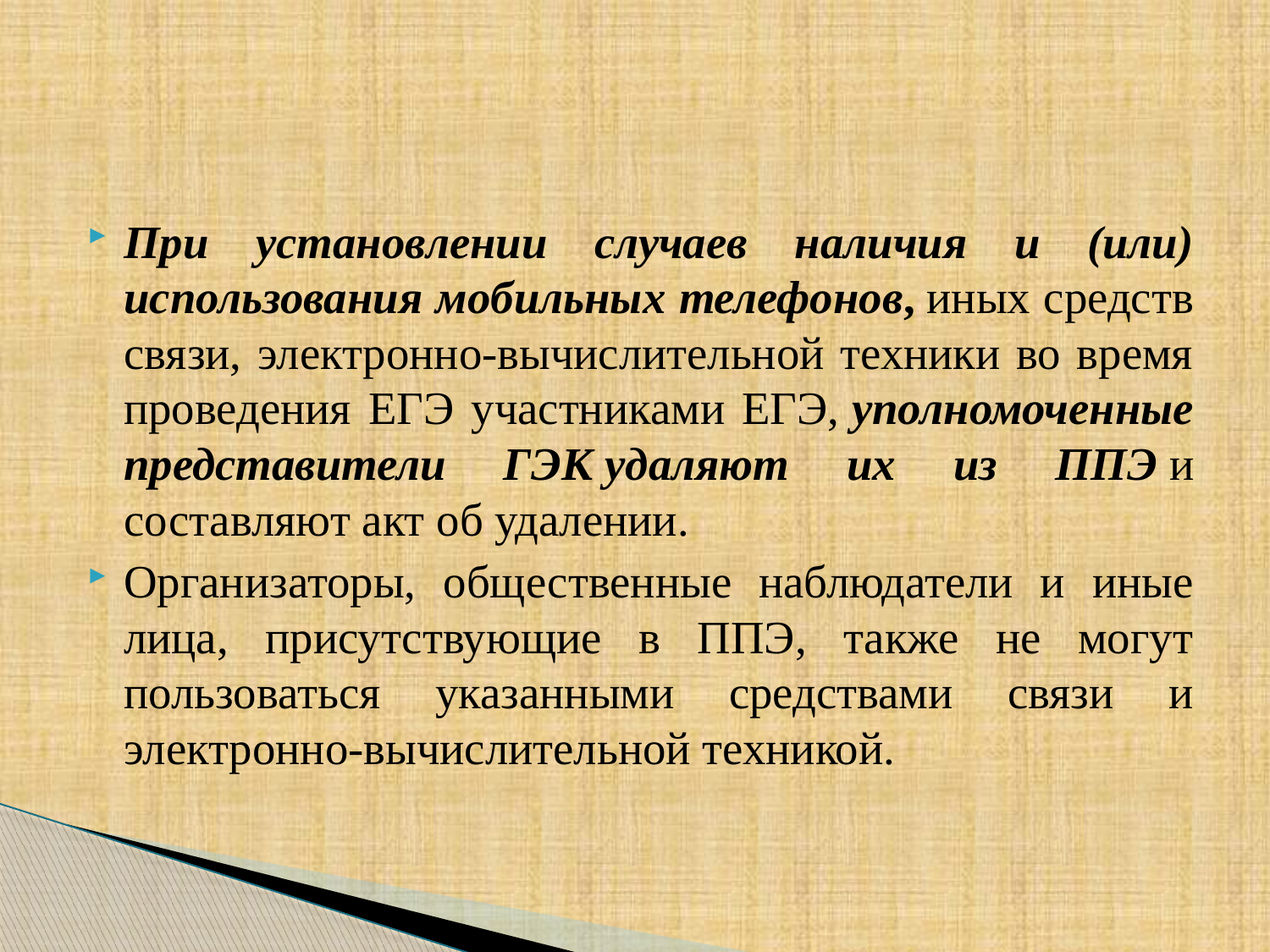

#
При установлении случаев наличия и (или) использования мобильных телефонов, иных средств связи, электронно-вычислительной техники во время проведения ЕГЭ участниками ЕГЭ, уполномоченные представители ГЭК удаляют их из ППЭ и составляют акт об удалении.
Организаторы, общественные наблюдатели и иные лица, присутствующие в ППЭ, также не могут пользоваться указанными средствами связи и электронно-вычислительной техникой.